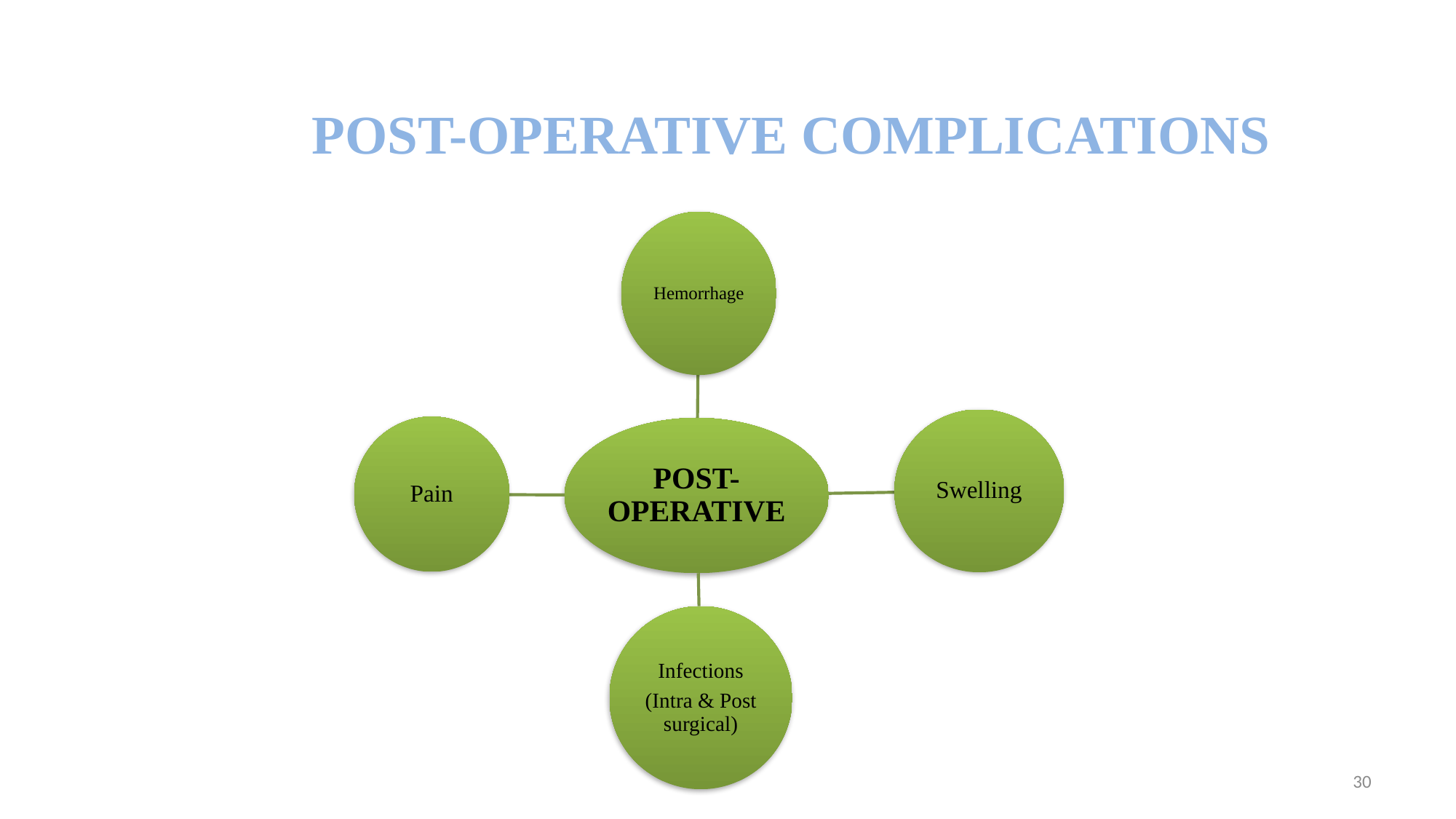

# POST-OPERATIVE COMPLICATIONS

POST-OPERATIVE

Hemorrhage

Swelling

Infections
(Intra & Post surgical)

Pain
30